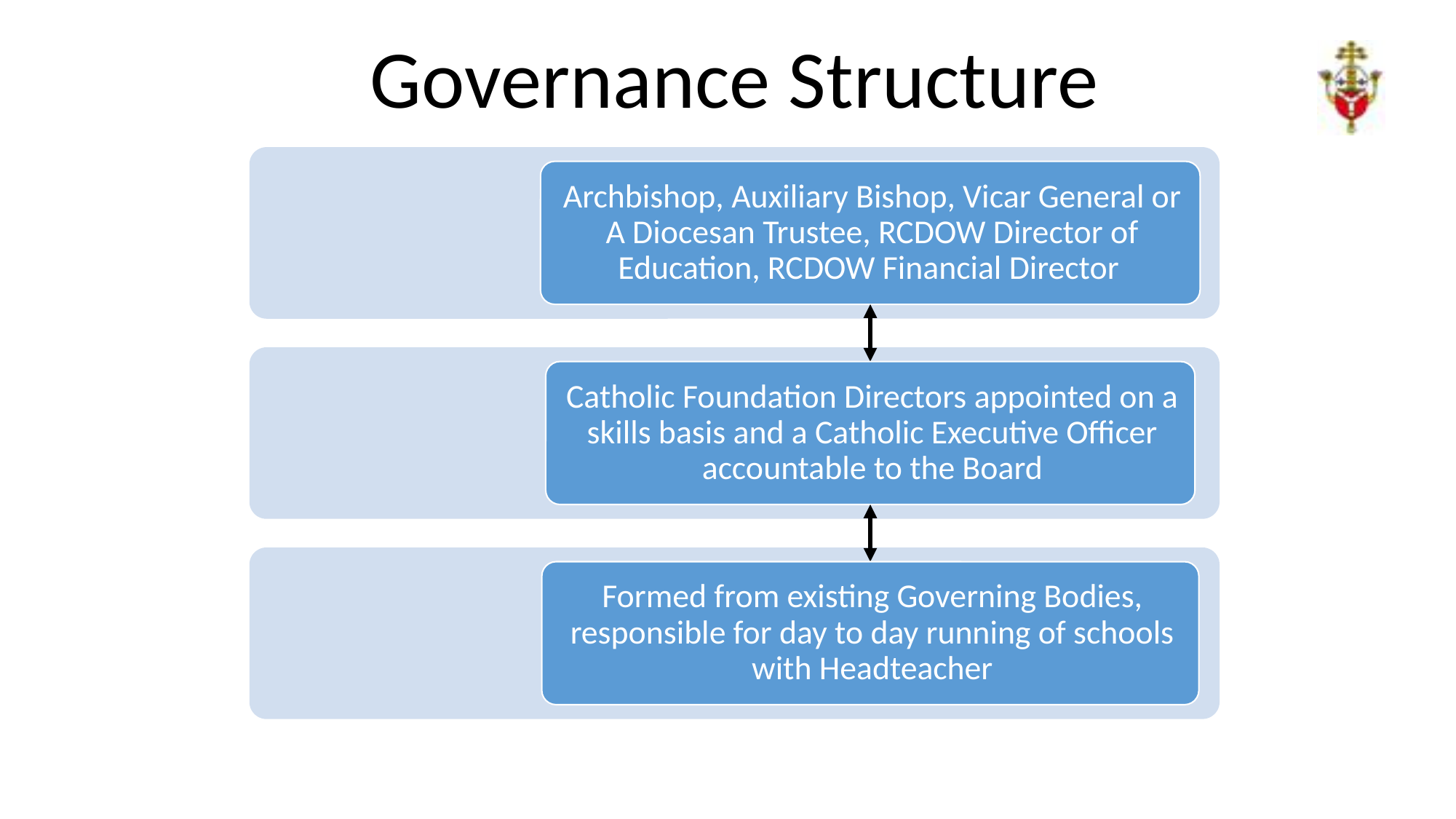

Governance Structure
Local Governing Body
Trust Board (6)
Members (5)
Archbishop, Auxiliary Bishop, Vicar General or A Diocesan Trustee, RCDOW Director of Education, RCDOW Financial Director
Catholic Foundation Directors appointed on a skills basis and a Catholic Executive Officer accountable to the Board
Formed from existing Governing Bodies, responsible for day to day running of schools with Headteacher